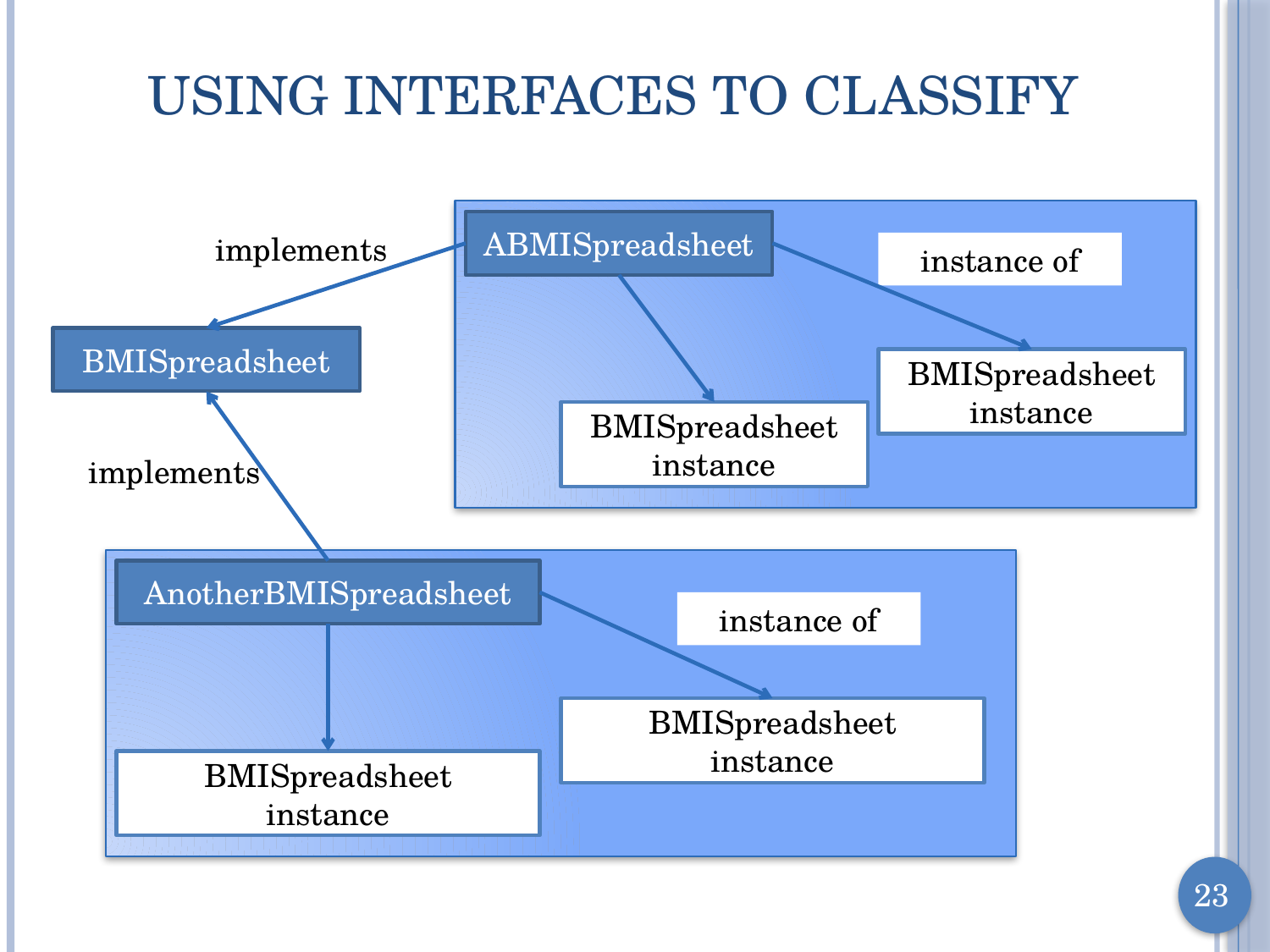

# Using Interfaces to Classify

ABMISpreadsheet
implements
instance of
BMISpreadsheet
BMISpreadsheet
instance
BMISpreadsheet
instance
implements

AnotherBMISpreadsheet
instance of
BMISpreadsheet
instance
BMISpreadsheet
instance